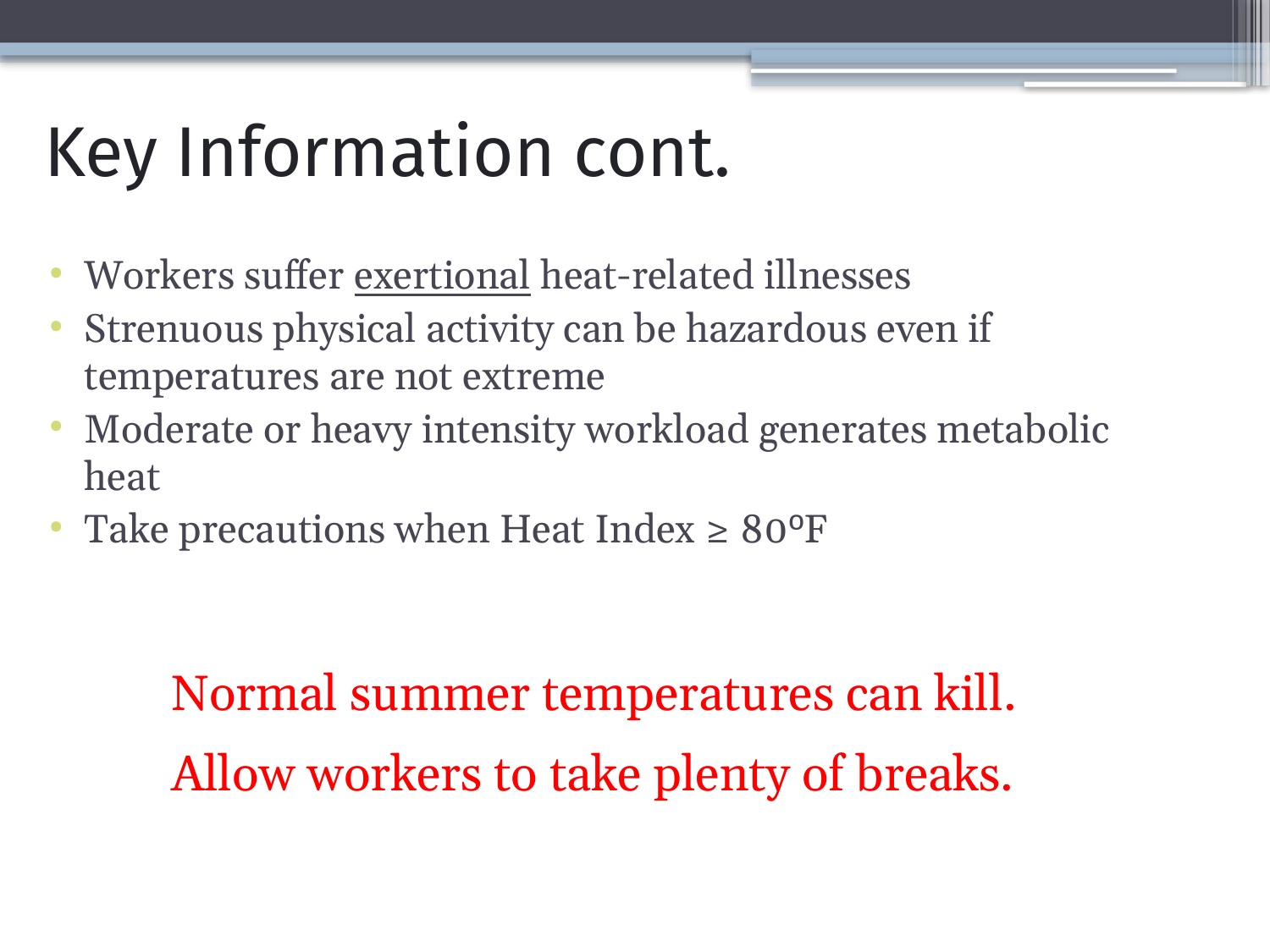

# Key Information cont.
Workers suffer exertional heat-related illnesses
Strenuous physical activity can be hazardous even if temperatures are not extreme
Moderate or heavy intensity workload generates metabolic heat
Take precautions when Heat Index ≥ 80ºF
Normal summer temperatures can kill.
Allow workers to take plenty of breaks.